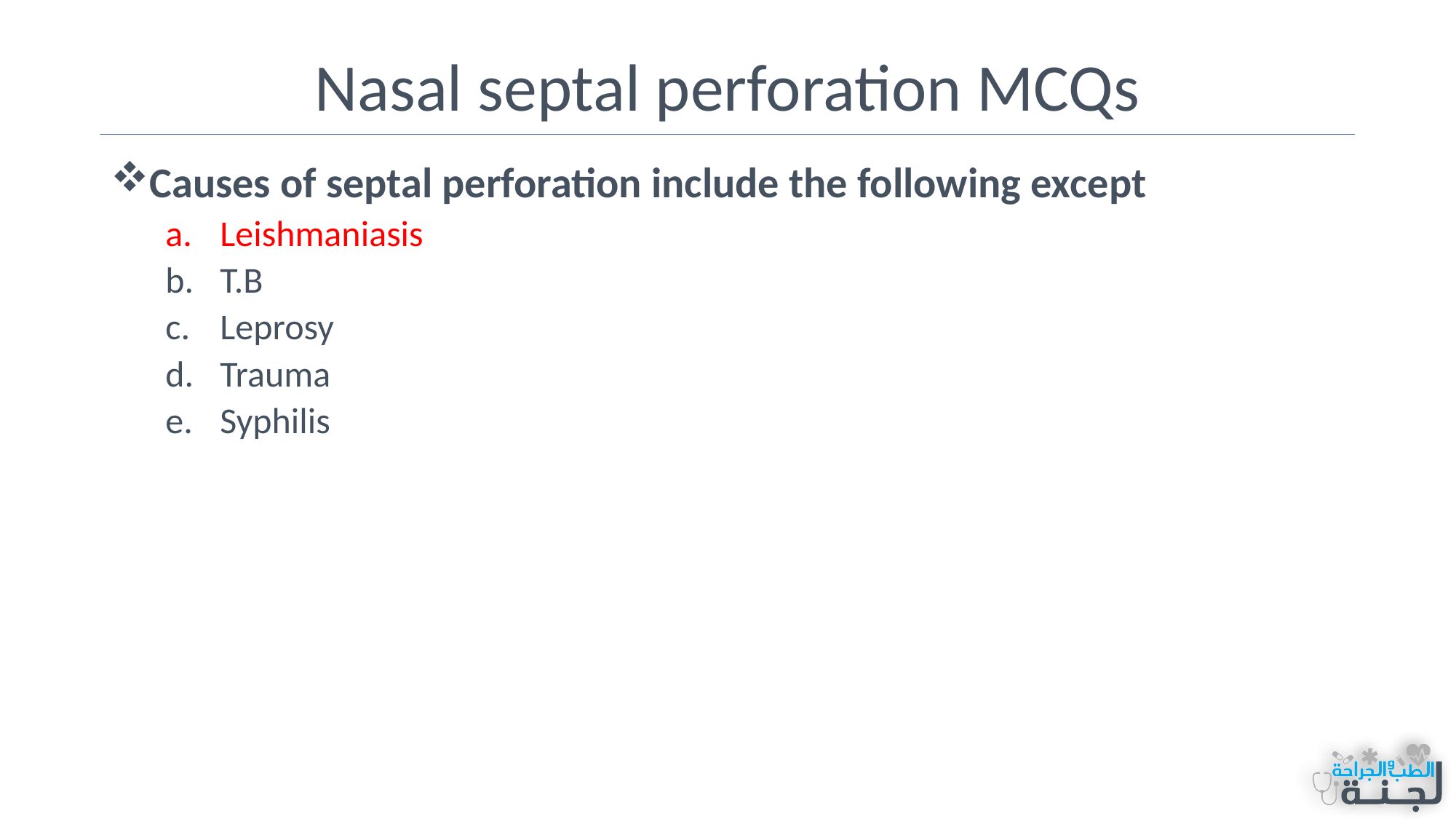

# Nasal septal perforation MCQs
Causes of septal perforation include the following except
Leishmaniasis
T.B
Leprosy
Trauma
Syphilis